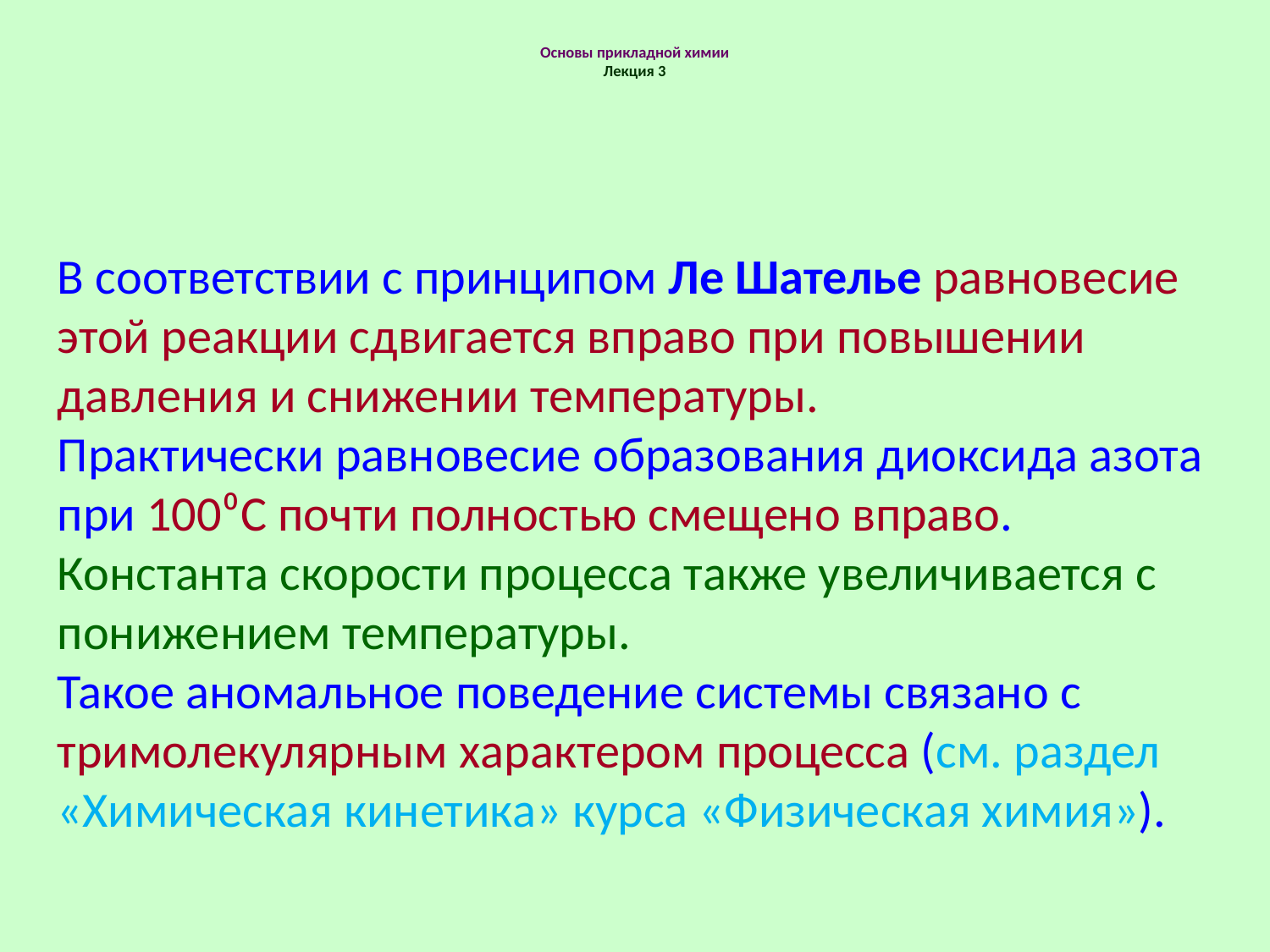

# Основы прикладной химии Лекция 3

В соответствии с принципом Ле Шателье равновесие этой реакции сдвигается вправо при повышении давления и снижении температуры.
Практически равновесие образования диоксида азота при 100⁰С почти полностью смещено вправо. Константа скорости процесса также увеличивается с понижением температуры.
Такое аномальное поведение системы связано с тримолекулярным характером процесса (см. раздел «Химическая кинетика» курса «Физическая химия»).